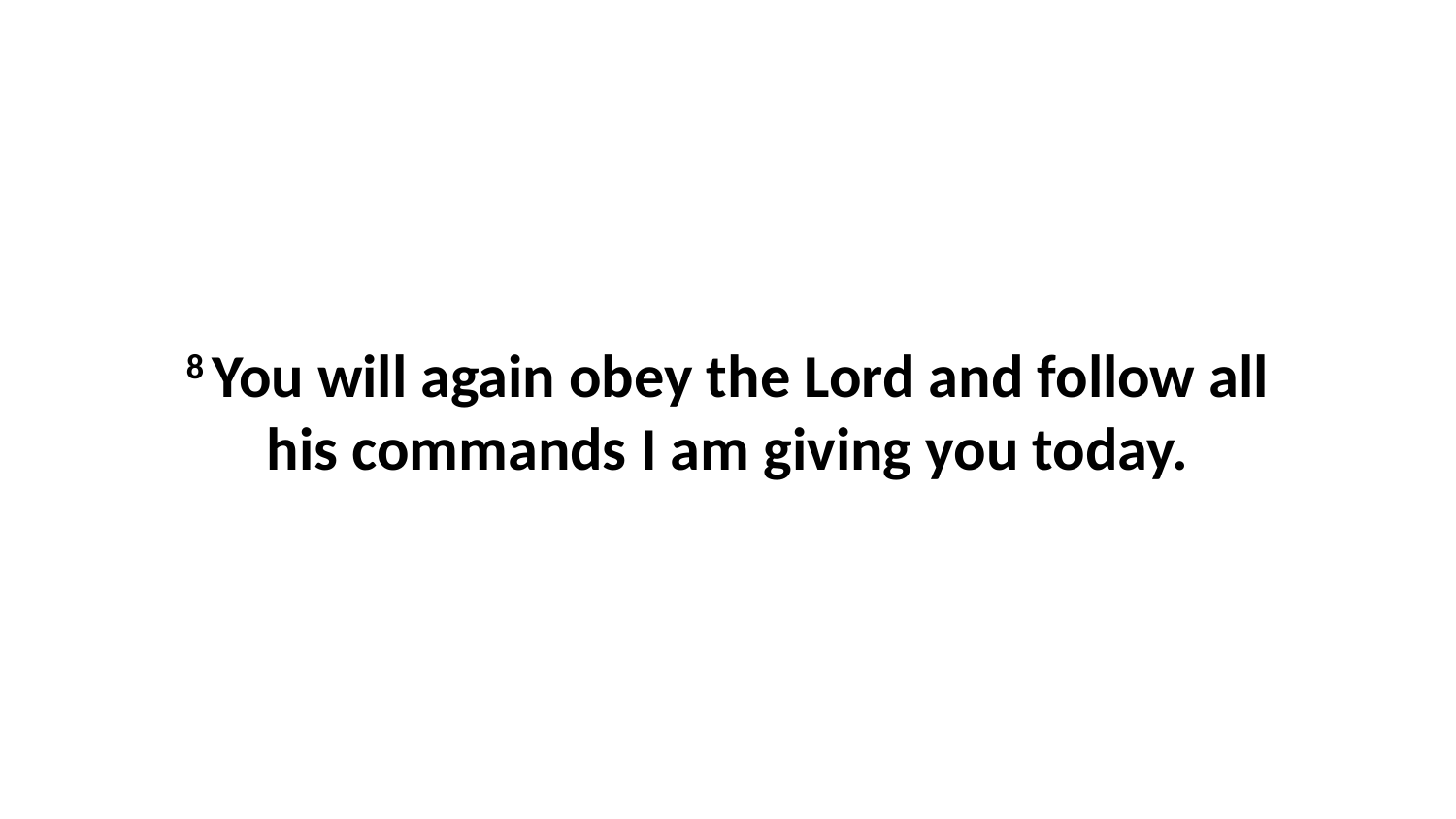

8 You will again obey the Lord and follow all his commands I am giving you today.